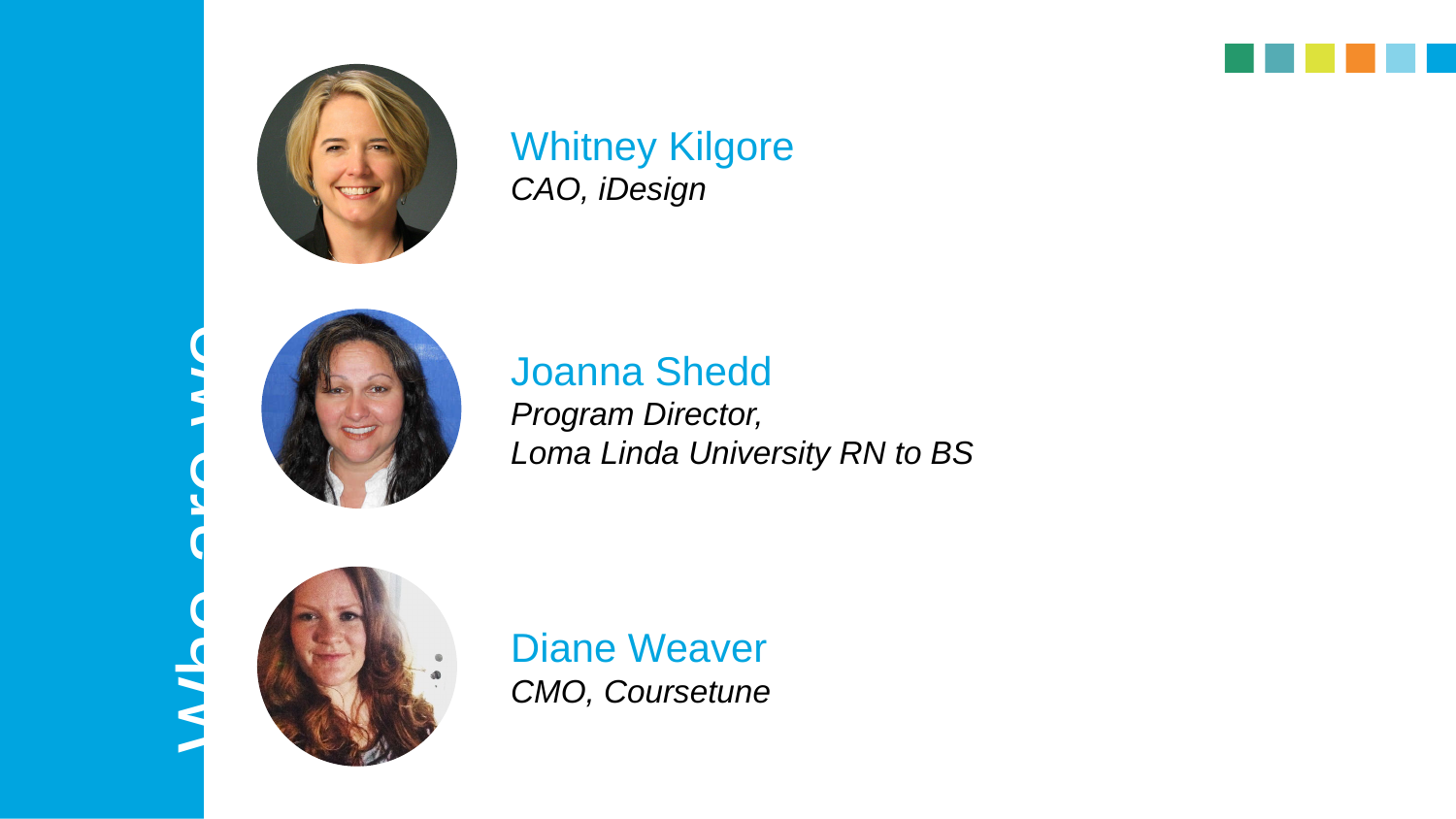

Whitney Kilgore
CAO, iDesign
Who are we….

Joanna Shedd
Program Director,
Loma Linda University RN to BS

Diane Weaver
CMO, Coursetune